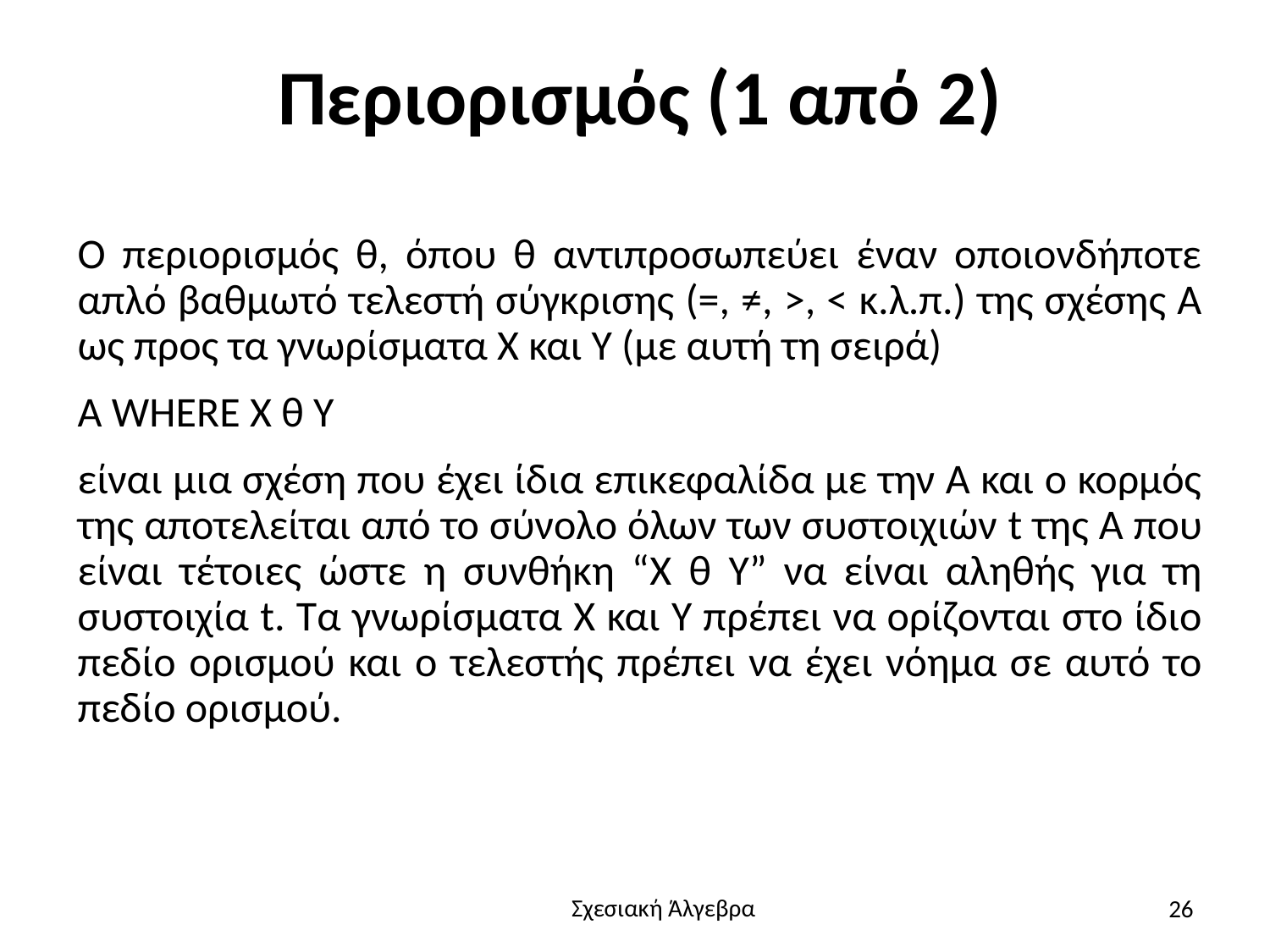

# Περιορισμός (1 από 2)
Ο περιορισμός θ, όπου θ αντιπροσωπεύει έναν οποιονδήποτε απλό βαθμωτό τελεστή σύγκρισης (=, ≠, >, < κ.λ.π.) της σχέσης Α ως προς τα γνωρίσματα Χ και Υ (με αυτή τη σειρά)
A WHERE X θ Y
είναι μια σχέση που έχει ίδια επικεφαλίδα με την Α και ο κορμός της αποτελείται από το σύνολο όλων των συστοιχιών t της Α που είναι τέτοιες ώστε η συνθήκη “X θ Y” να είναι αληθής για τη συστοιχία t. Τα γνωρίσματα Χ και Υ πρέπει να ορίζονται στο ίδιο πεδίο ορισμού και ο τελεστής πρέπει να έχει νόημα σε αυτό το πεδίο ορισμού.
26
Σχεσιακή Άλγεβρα